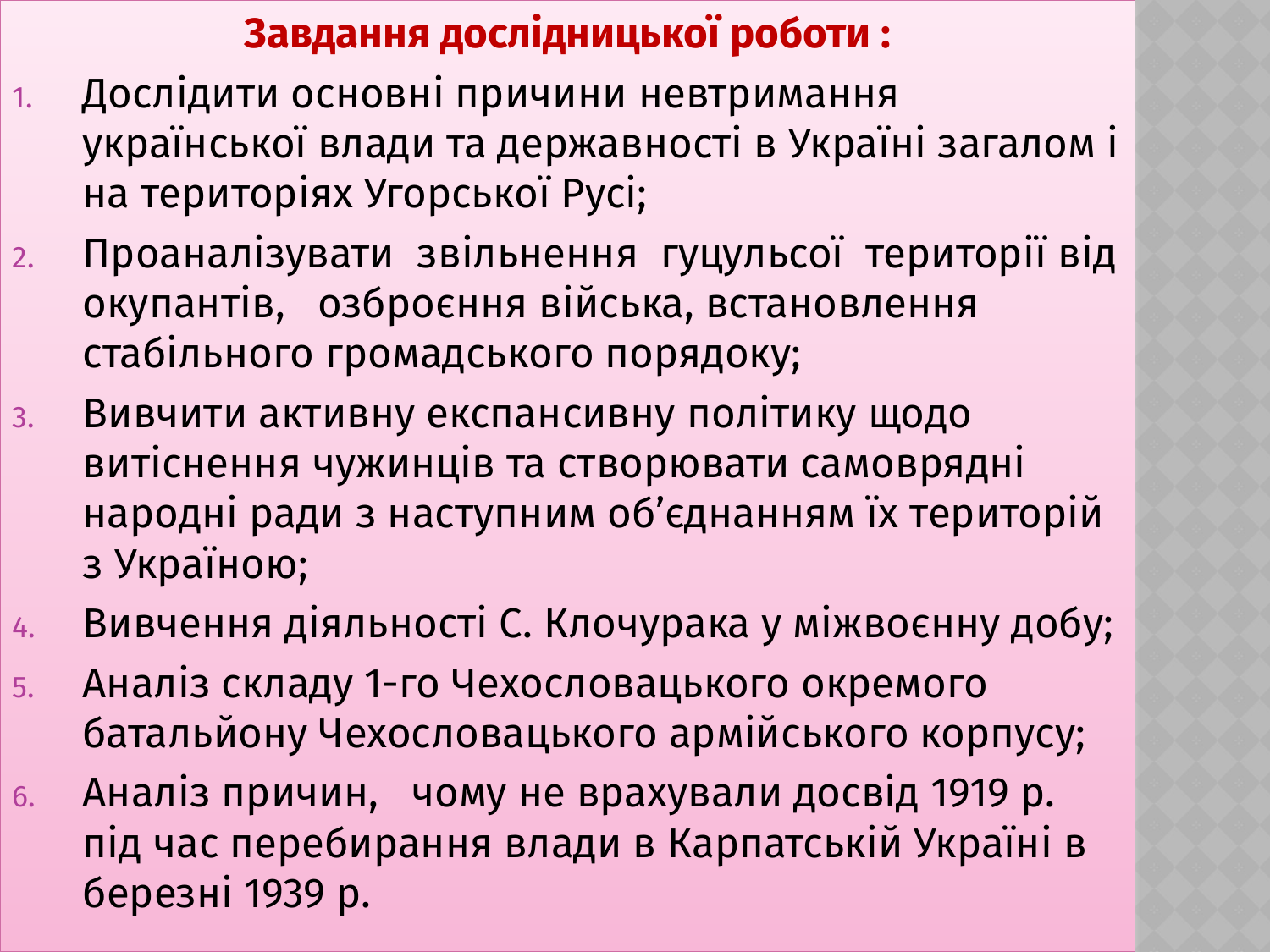

Завдання дослідницької роботи :
Дослідити основні причини невтримання української влади та державності в Україні загалом і на територіях Угорської Русі;
Проаналізувати  звільнення  гуцульсої  території від окупантів,   озброєння війська, встановлення стабільного громадського порядоку;
Вивчити активну експансивну політику щодо витіснення чужинців та створювати самоврядні  народні ради з наступним об’єднанням їх територій з Україною;
Вивчення діяльності С. Клочурака у міжвоєнну добу;
Аналіз складу 1-го Чехословацького окремого батальйону Чехословацького армійського корпусу;
Аналіз причин,   чому не врахували досвід 1919 р. під час перебирання влади в Карпатській Україні в  березні 1939 р.

#